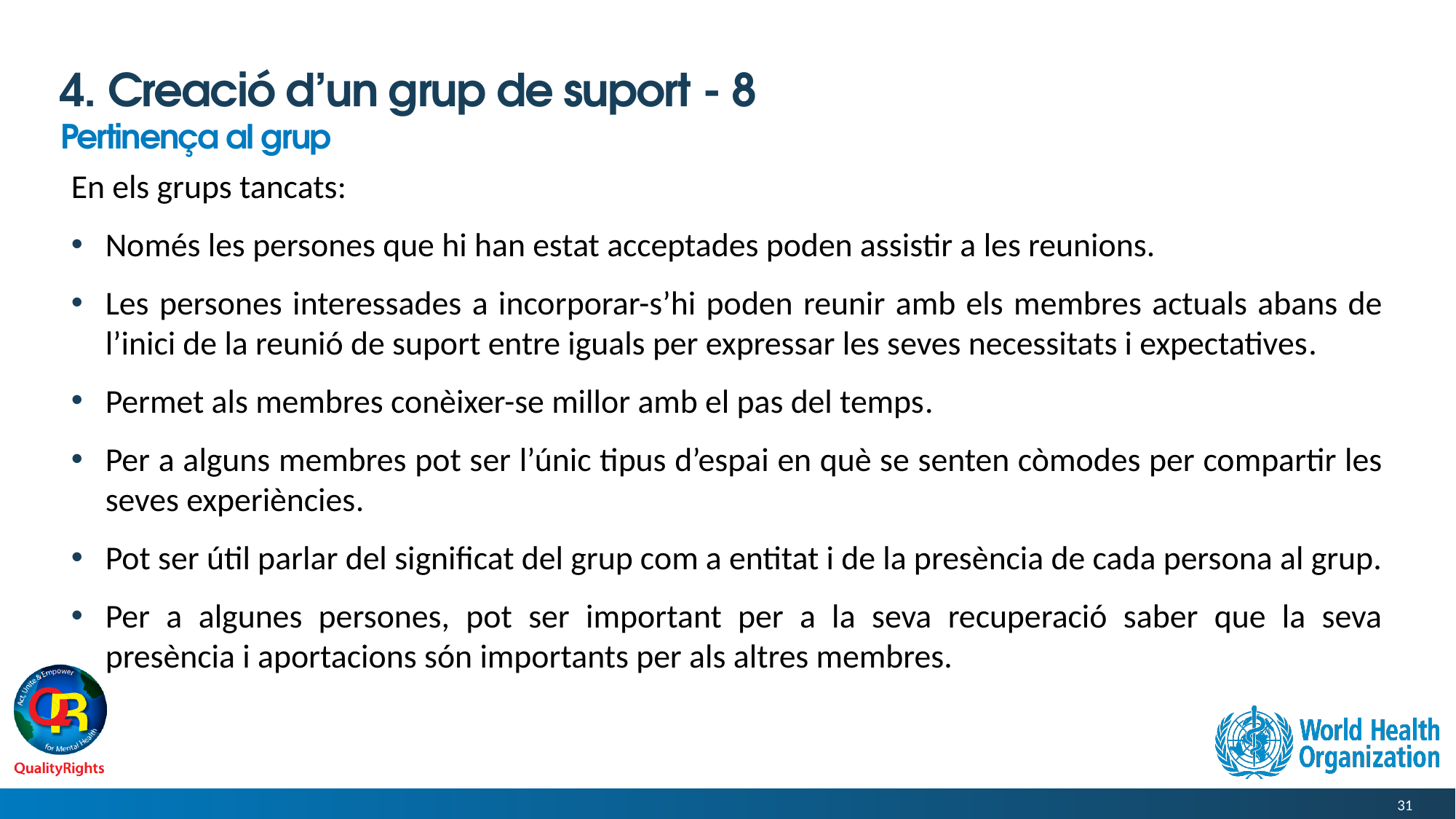

# 4. Creació d’un grup de suport - 8
Pertinença al grup
En els grups tancats:
Només les persones que hi han estat acceptades poden assistir a les reunions.
Les persones interessades a incorporar-s’hi poden reunir amb els membres actuals abans de l’inici de la reunió de suport entre iguals per expressar les seves necessitats i expectatives.
Permet als membres conèixer-se millor amb el pas del temps.
Per a alguns membres pot ser l’únic tipus d’espai en què se senten còmodes per compartir les seves experiències.
Pot ser útil parlar del significat del grup com a entitat i de la presència de cada persona al grup.
Per a algunes persones, pot ser important per a la seva recuperació saber que la seva presència i aportacions són importants per als altres membres.